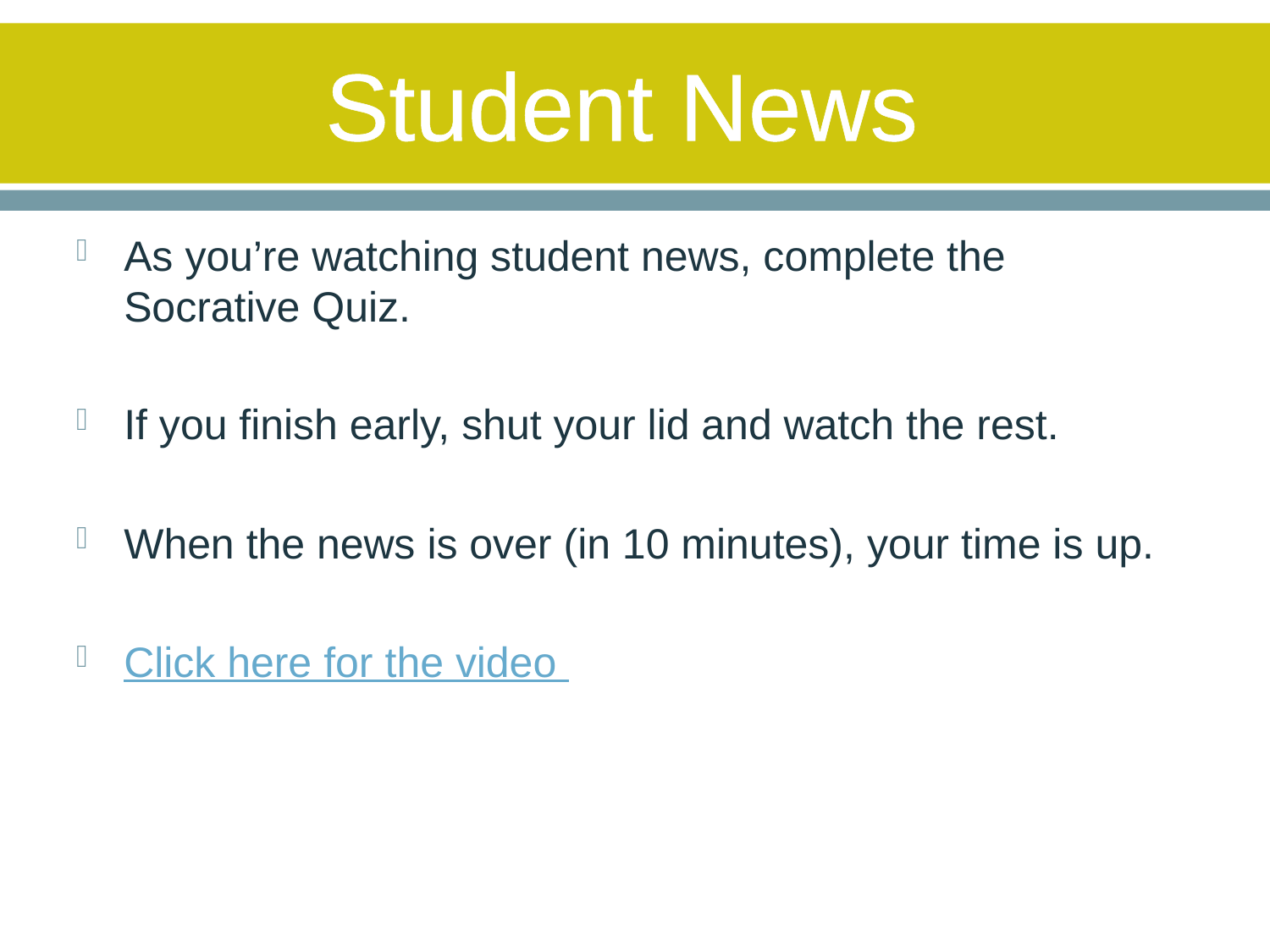

# Student News
As you’re watching student news, complete the Socrative Quiz.

If you finish early, shut your lid and watch the rest.

When the news is over (in 10 minutes), your time is up.

Click here for the video